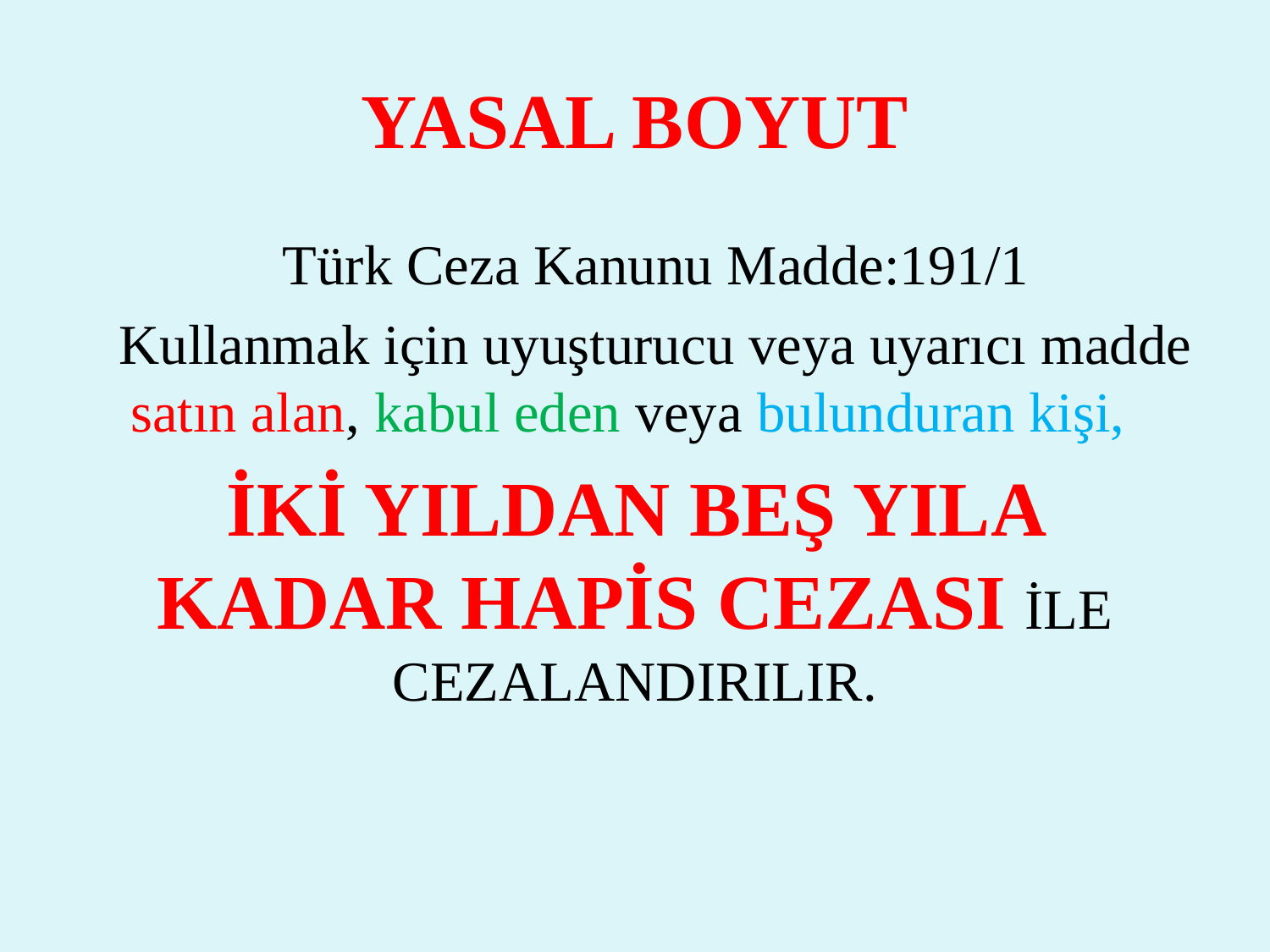

# YASAL BOYUT
   Türk Ceza Kanunu Madde:191/1
   Kullanmak için uyuşturucu veya uyarıcı madde satın alan, kabul eden veya bulunduran kişi,
İKİ YILDAN BEŞ YILA KADAR HAPİS CEZASI İLE CEZALANDIRILIR.